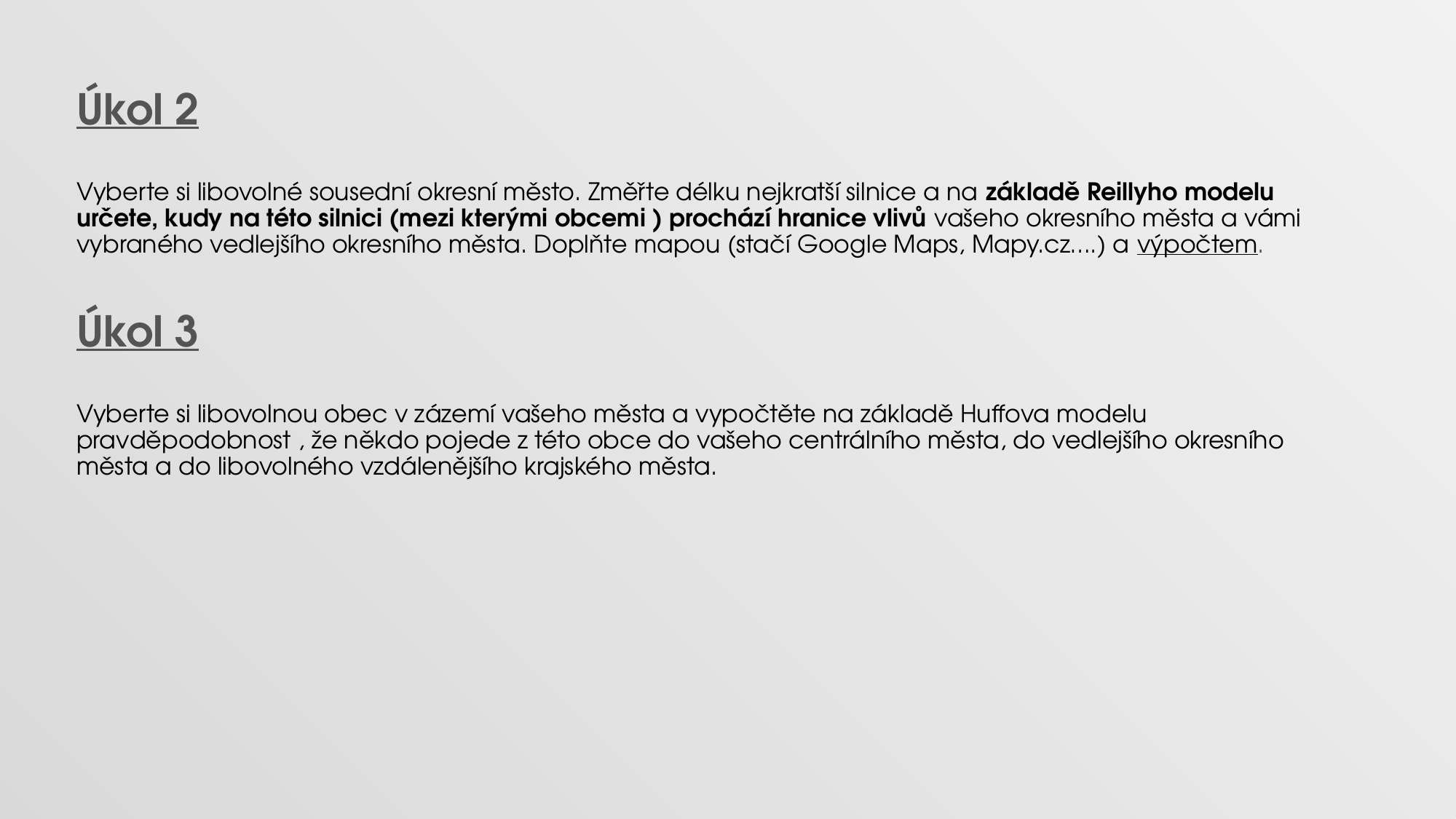

Úkol 2

Vyberte si libovolné sousední okresní město. Změřte délku nejkratší silnice a na základě Reillyho modelu určete, kudy na této silnici (mezi kterými obcemi ) prochází hranice vlivů vašeho okresního města a vámi vybraného vedlejšího okresního města. Doplňte mapou (stačí Google Maps, Mapy.cz….) a výpočtem.

Úkol 3

Vyberte si libovolnou obec v zázemí vašeho města a vypočtěte na základě Huffova modelu pravděpodobnost , že někdo pojede z této obce do vašeho centrálního města, do vedlejšího okresního města a do libovolného vzdálenějšího krajského města.